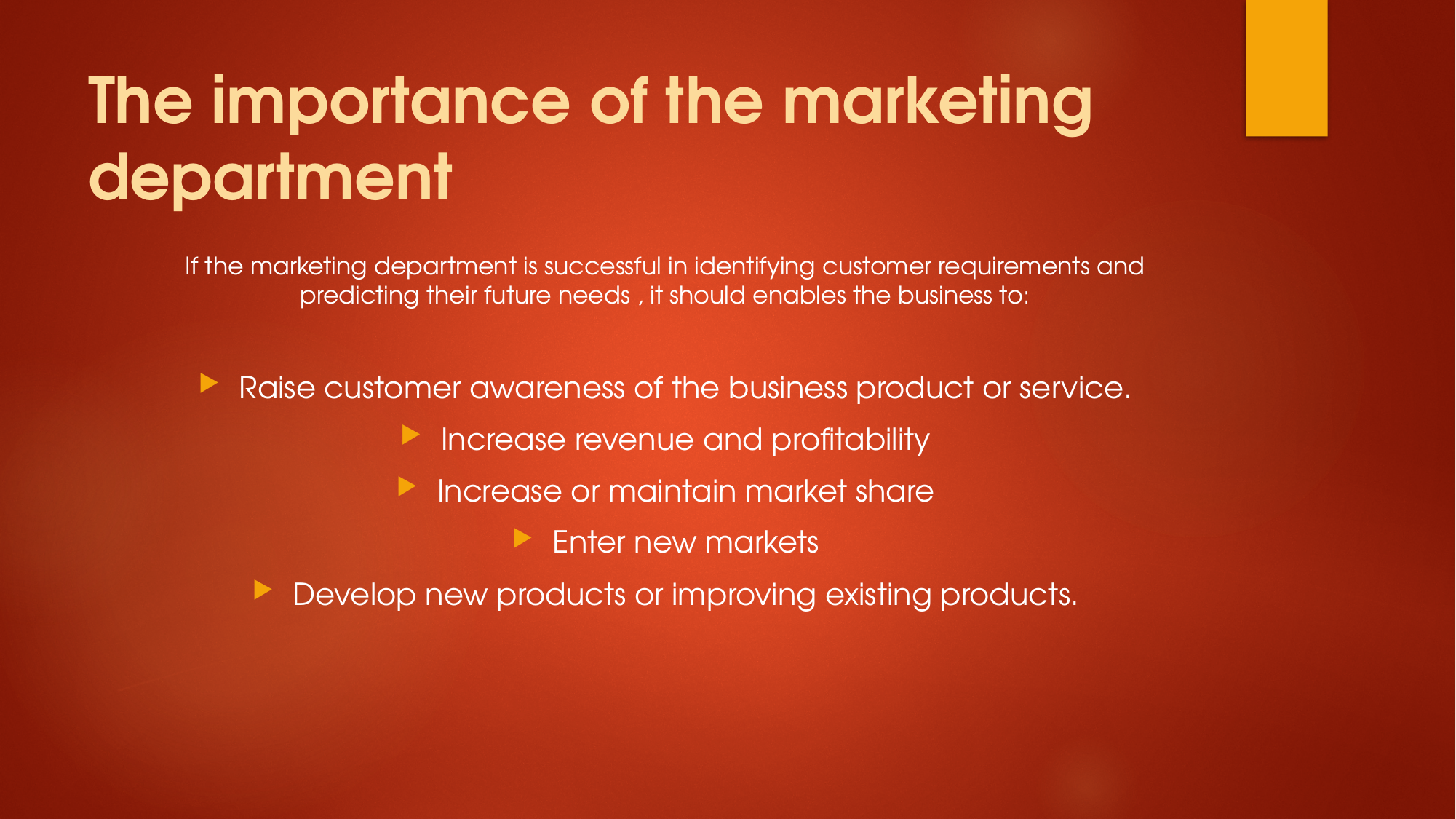

# The importance of the marketing department
If the marketing department is successful in identifying customer requirements and predicting their future needs , it should enables the business to:

Raise customer awareness of the business product or service.
Increase revenue and profitability
Increase or maintain market share
Enter new markets
Develop new products or improving existing products.